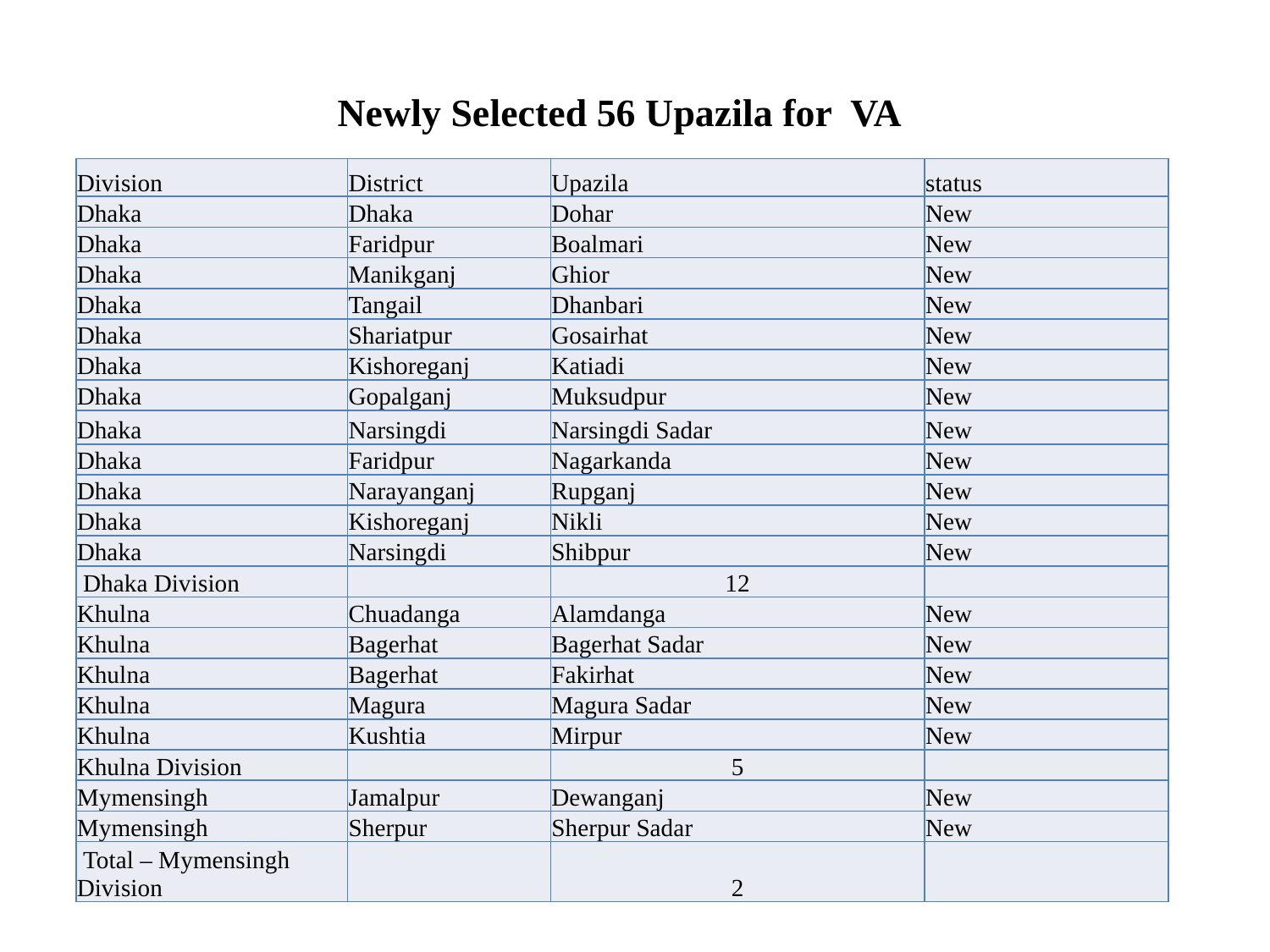

# Newly Selected 56 Upazila for  VA
| Division | District | Upazila | status |
| --- | --- | --- | --- |
| Dhaka | Dhaka | Dohar | New |
| Dhaka | Faridpur | Boalmari | New |
| Dhaka | Manikganj | Ghior | New |
| Dhaka | Tangail | Dhanbari | New |
| Dhaka | Shariatpur | Gosairhat | New |
| Dhaka | Kishoreganj | Katiadi | New |
| Dhaka | Gopalganj | Muksudpur | New |
| Dhaka | Narsingdi | Narsingdi Sadar | New |
| Dhaka | Faridpur | Nagarkanda | New |
| Dhaka | Narayanganj | Rupganj | New |
| Dhaka | Kishoreganj | Nikli | New |
| Dhaka | Narsingdi | Shibpur | New |
| Dhaka Division |  | 12 |  |
| Khulna | Chuadanga | Alamdanga | New |
| Khulna | Bagerhat | Bagerhat Sadar | New |
| Khulna | Bagerhat | Fakirhat | New |
| Khulna | Magura | Magura Sadar | New |
| Khulna | Kushtia | Mirpur | New |
| Khulna Division |  | 5 |  |
| Mymensingh | Jamalpur | Dewanganj | New |
| Mymensingh | Sherpur | Sherpur Sadar | New |
| Total – Mymensingh Division |  | 2 |  |